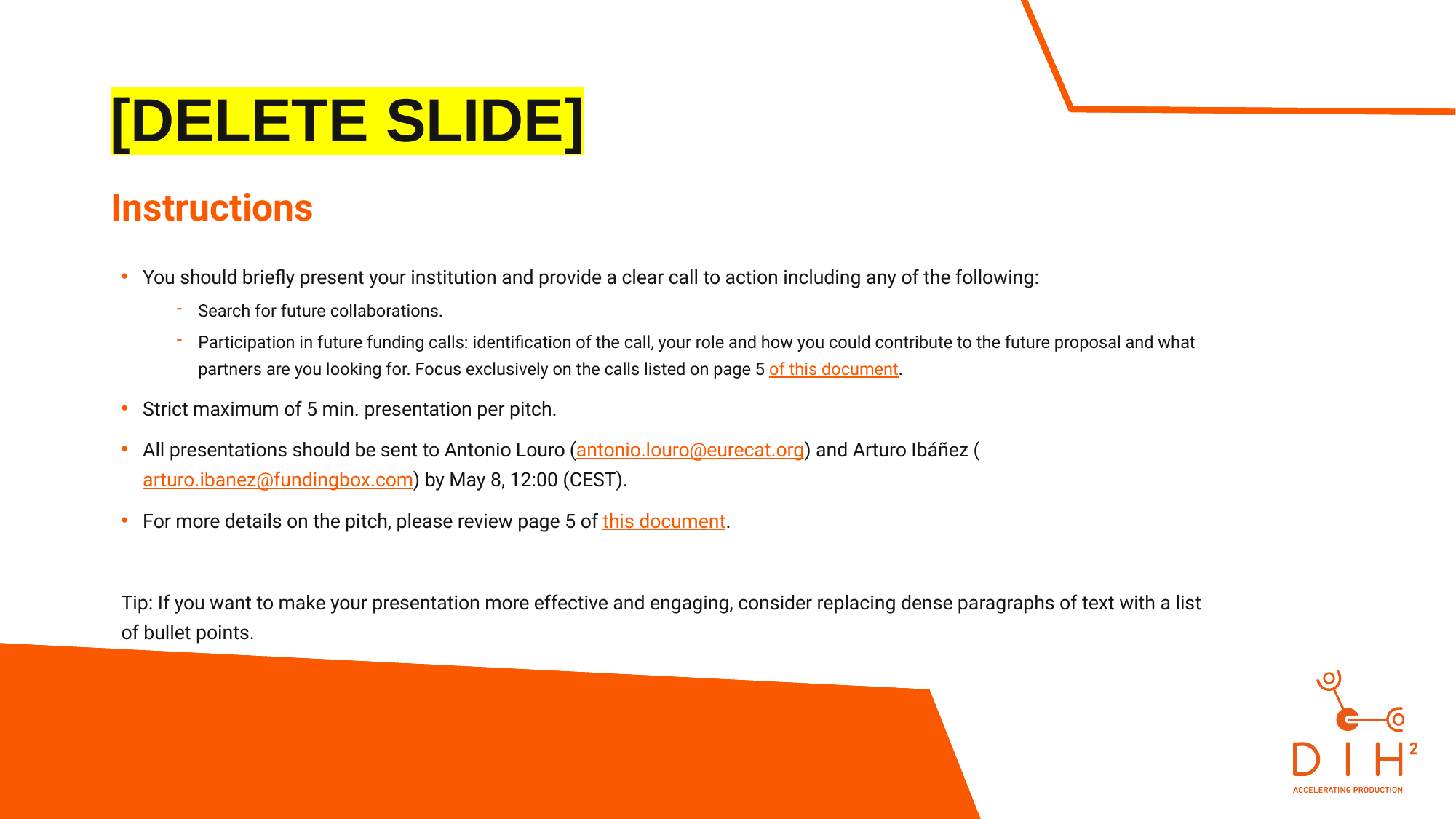

# [DELETE SLIDE]
Instructions

You should briefly present your institution and provide a clear call to action including any of the following:
Search for future collaborations.
Participation in future funding calls: identification of the call, your role and how you could contribute to the future proposal and what partners are you looking for. Focus exclusively on the calls listed on page 5 of this document.
Strict maximum of 5 min. presentation per pitch.
All presentations should be sent to Antonio Louro (antonio.louro@eurecat.org) and Arturo Ibáñez (arturo.ibanez@fundingbox.com) by May 8, 12:00 (CEST).
For more details on the pitch, please review page 5 of this document.

Tip: If you want to make your presentation more effective and engaging, consider replacing dense paragraphs of text with a list of bullet points.